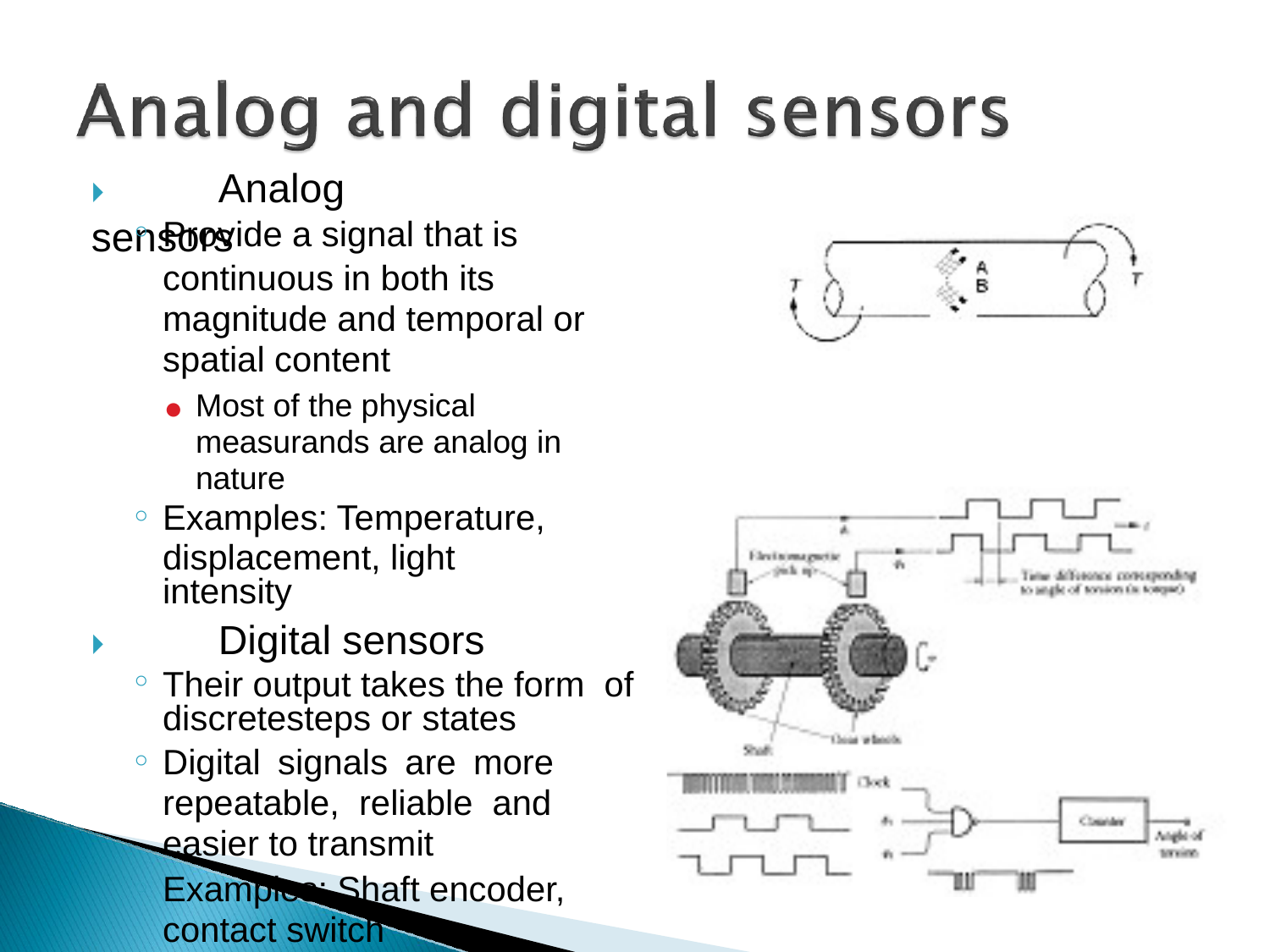

# 🞂	Analog sensors

Provide a signal that is
continuous in both its  magnitude and temporal or  spatial content
Most of the physical  measurands are analog in  nature
Examples: Temperature,
displacement, light  intensity
🞂	Digital sensors
Their output takes the form  of discretesteps or states
Digital signals are more  repeatable, reliable and  easier to transmit
Examples: Shaft encoder,  contact switch